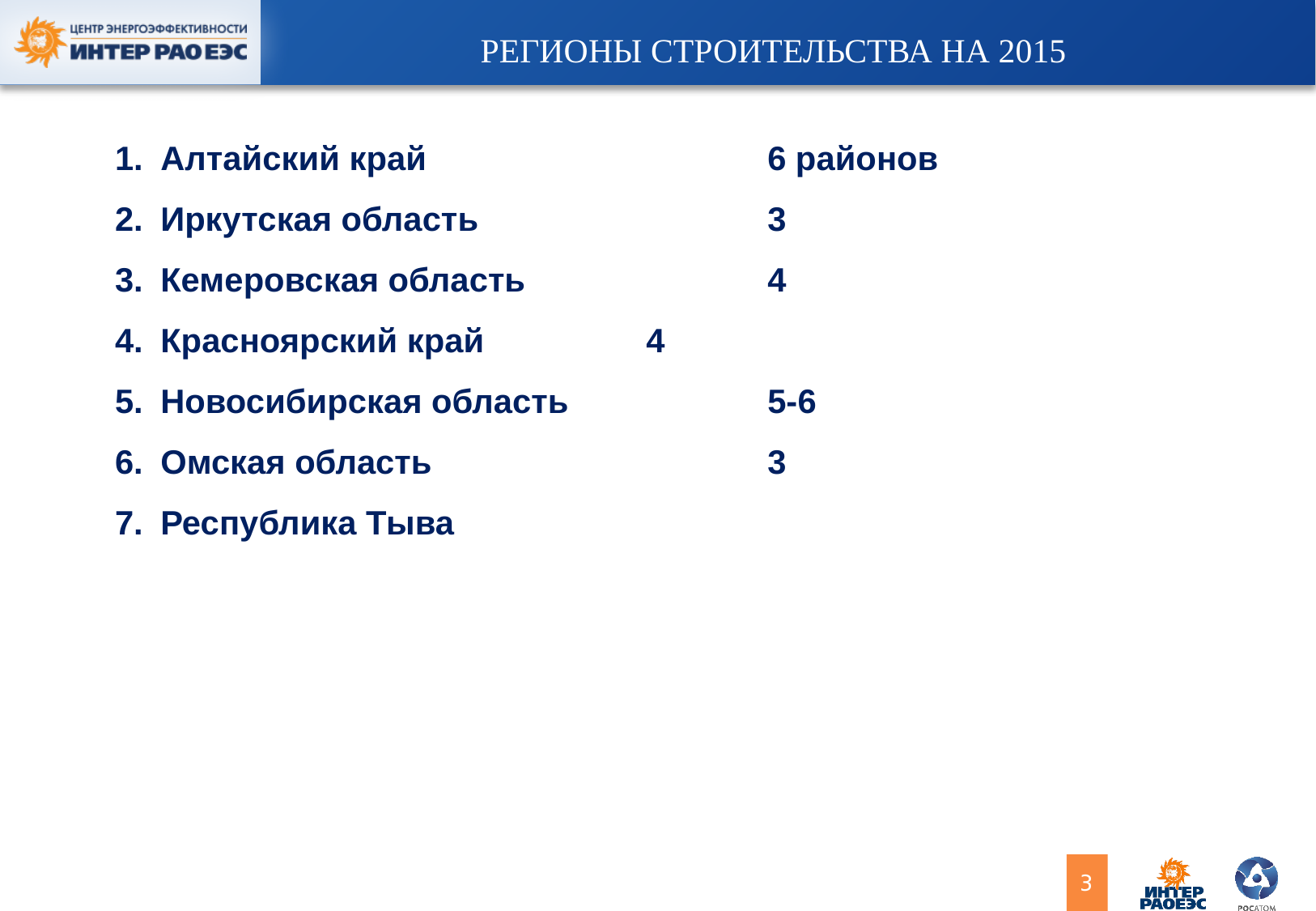

Регионы строительства на 2015
Алтайский край			6 районов
Иркутская область			3
Кемеровская область		4
Красноярский край		4
Новосибирская область		5-6
Омская область			3
Республика Тыва